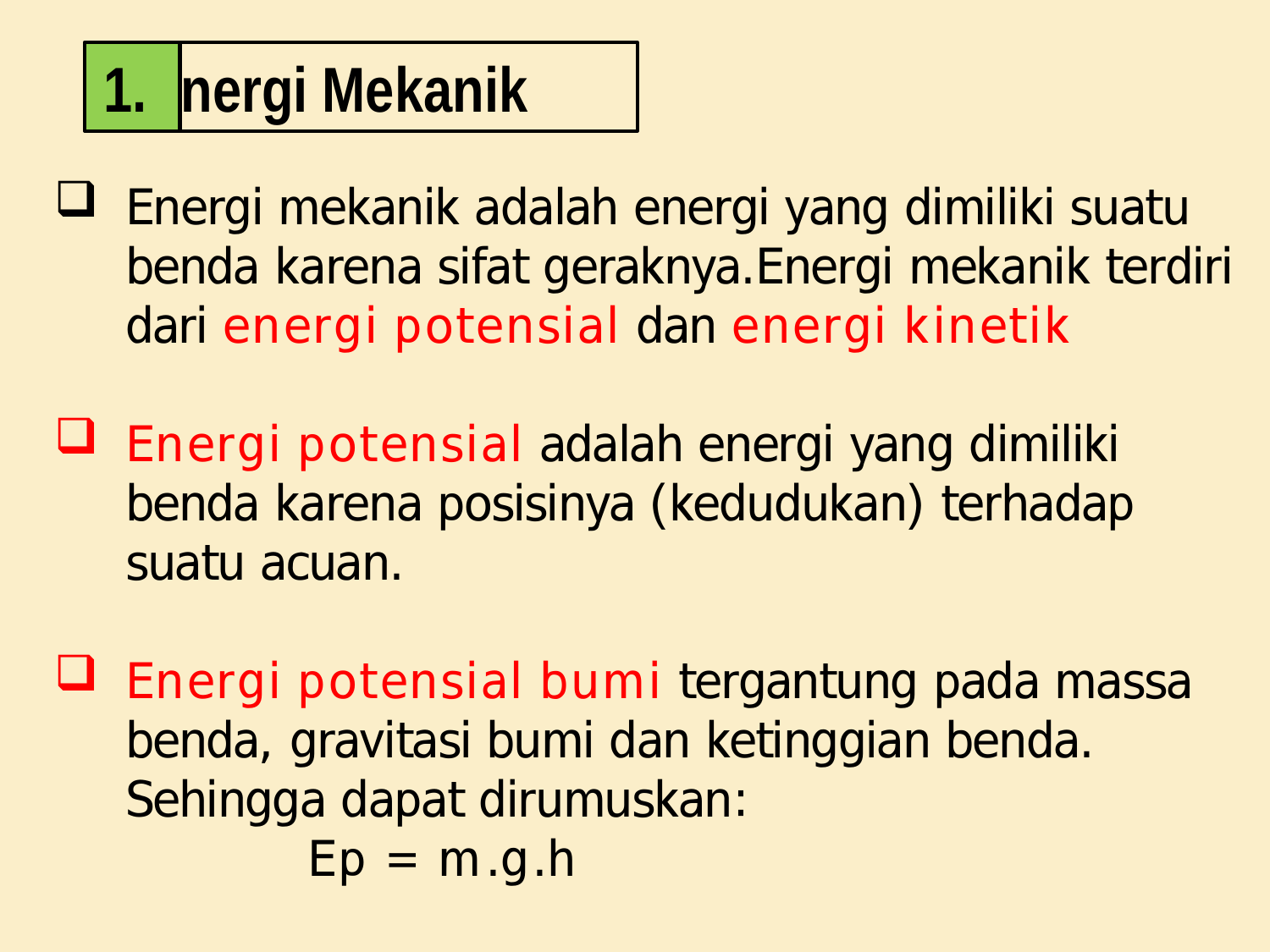

1.
Energi Mekanik
Energi mekanik adalah energi yang dimiliki suatu benda karena sifat geraknya.Energi mekanik terdiri dari energi potensial dan energi kinetik

Energi potensial adalah energi yang dimiliki benda karena posisinya (kedudukan) terhadap suatu acuan.

Energi potensial bumi tergantung pada massa benda, gravitasi bumi dan ketinggian benda. Sehingga dapat dirumuskan:
		Ep = m.g.h